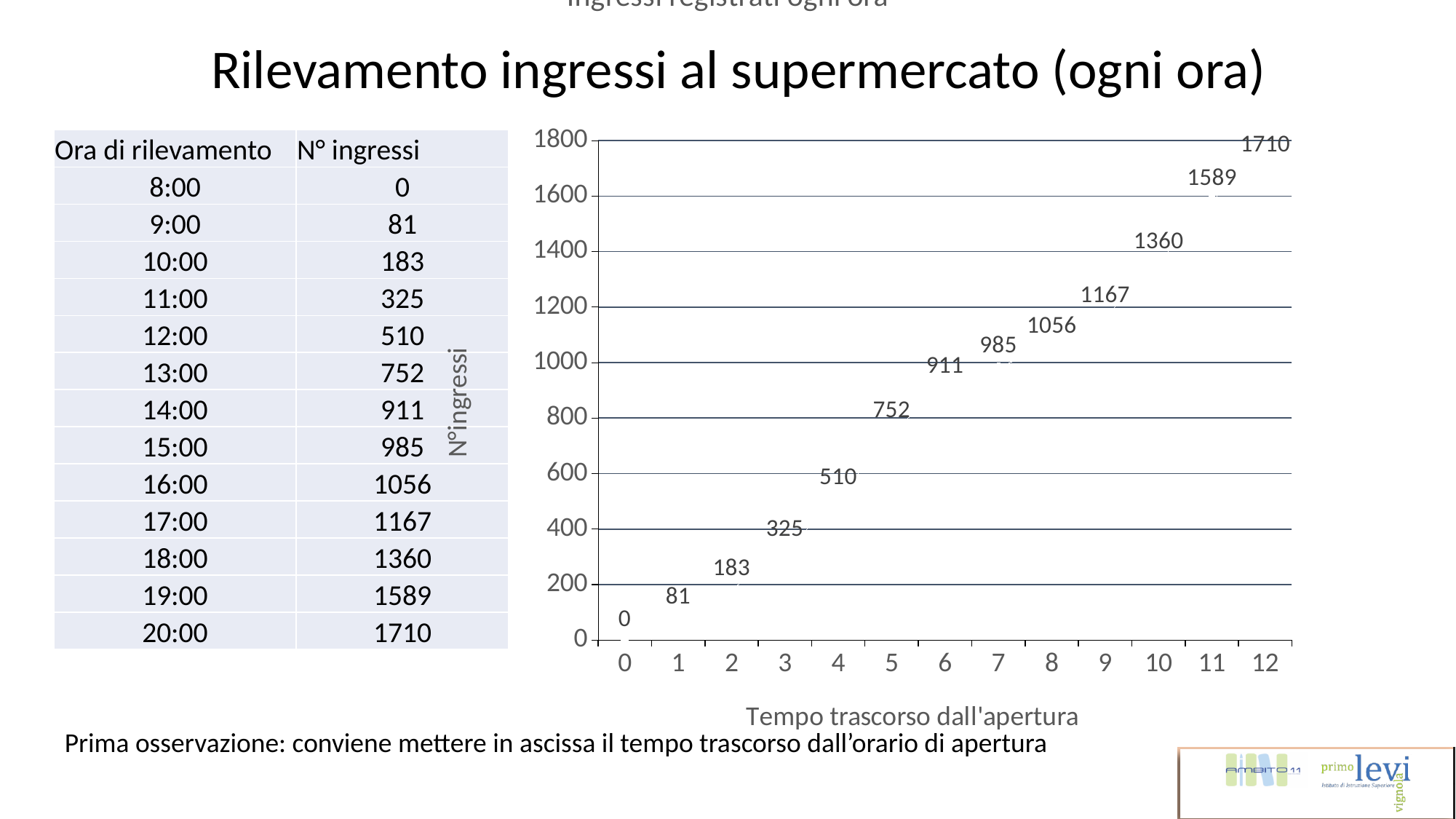

### Chart: Ingressi registrati ogni ora

| Category |  |
|---|---|
| 0 | 0.0 |
| 1 | 81.0 |
| 2 | 183.0 |
| 3 | 325.0 |
| 4 | 510.0 |
| 5 | 752.0 |
| 6 | 911.0 |
| 7 | 985.0 |
| 8 | 1056.0 |
| 9 | 1167.0 |
| 10 | 1360.0 |
| 11 | 1589.0 |
| 12 | 1710.0 |
Rilevamento ingressi al supermercato (ogni ora)
| Ora di rilevamento | N° ingressi |
| --- | --- |
| 8:00 | 0 |
| 9:00 | 81 |
| 10:00 | 183 |
| 11:00 | 325 |
| 12:00 | 510 |
| 13:00 | 752 |
| 14:00 | 911 |
| 15:00 | 985 |
| 16:00 | 1056 |
| 17:00 | 1167 |
| 18:00 | 1360 |
| 19:00 | 1589 |
| 20:00 | 1710 |
Prima osservazione: conviene mettere in ascissa il tempo trascorso dall’orario di apertura